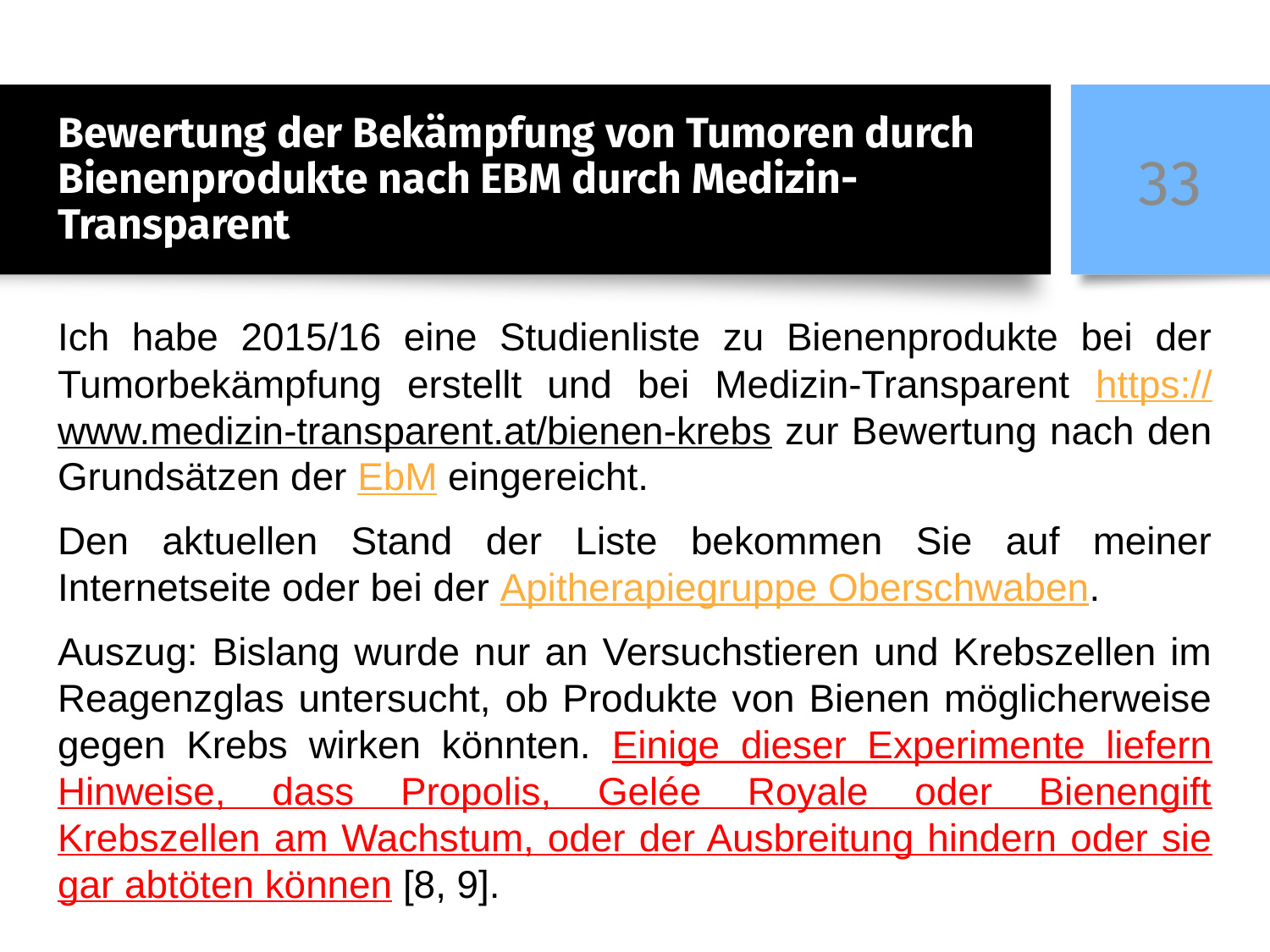

# Bewertung der Bekämpfung von Tumoren durch Bienenprodukte nach EBM durch Medizin-Transparent
33
Ich habe 2015/16 eine Studienliste zu Bienenprodukte bei der Tumorbekämpfung erstellt und bei Medizin-Transparent https://www.medizin-transparent.at/bienen-krebs zur Bewertung nach den Grundsätzen der EbM eingereicht.
Den aktuellen Stand der Liste bekommen Sie auf meiner Internetseite oder bei der Apitherapiegruppe Oberschwaben.
Auszug: Bislang wurde nur an Versuchstieren und Krebszellen im Reagenzglas untersucht, ob Produkte von Bienen möglicherweise gegen Krebs wirken könnten. Einige dieser Experimente liefern Hinweise, dass Propolis, Gelée Royale oder Bienengift Krebszellen am Wachstum, oder der Ausbreitung hindern oder sie gar abtöten können [8, 9].